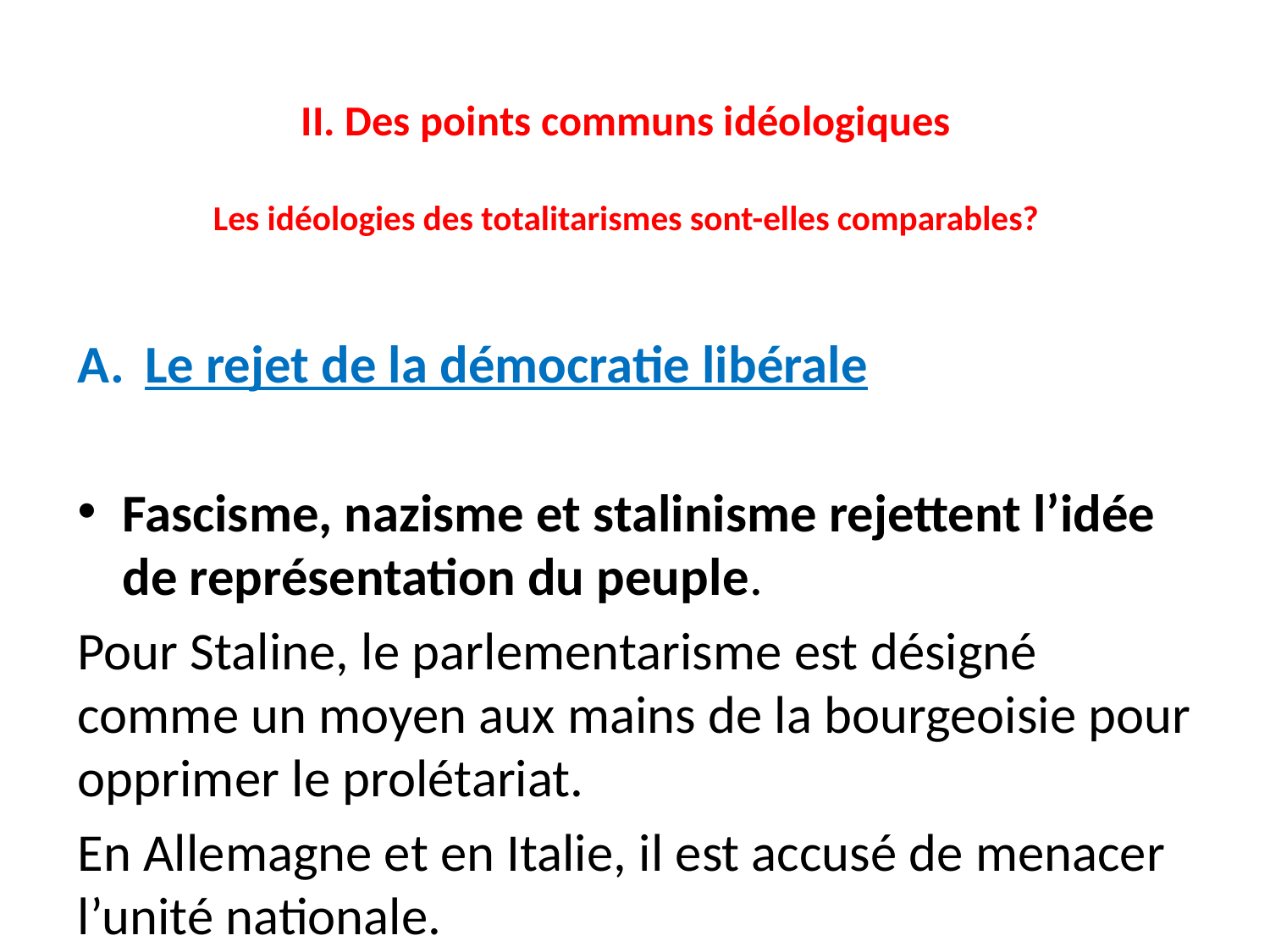

# II. Des points communs idéologiques Les idéologies des totalitarismes sont-elles comparables?
Le rejet de la démocratie libérale

Fascisme, nazisme et stalinisme rejettent l’idée de représentation du peuple.
Pour Staline, le parlementarisme est désigné comme un moyen aux mains de la bourgeoisie pour opprimer le prolétariat.
En Allemagne et en Italie, il est accusé de menacer l’unité nationale.